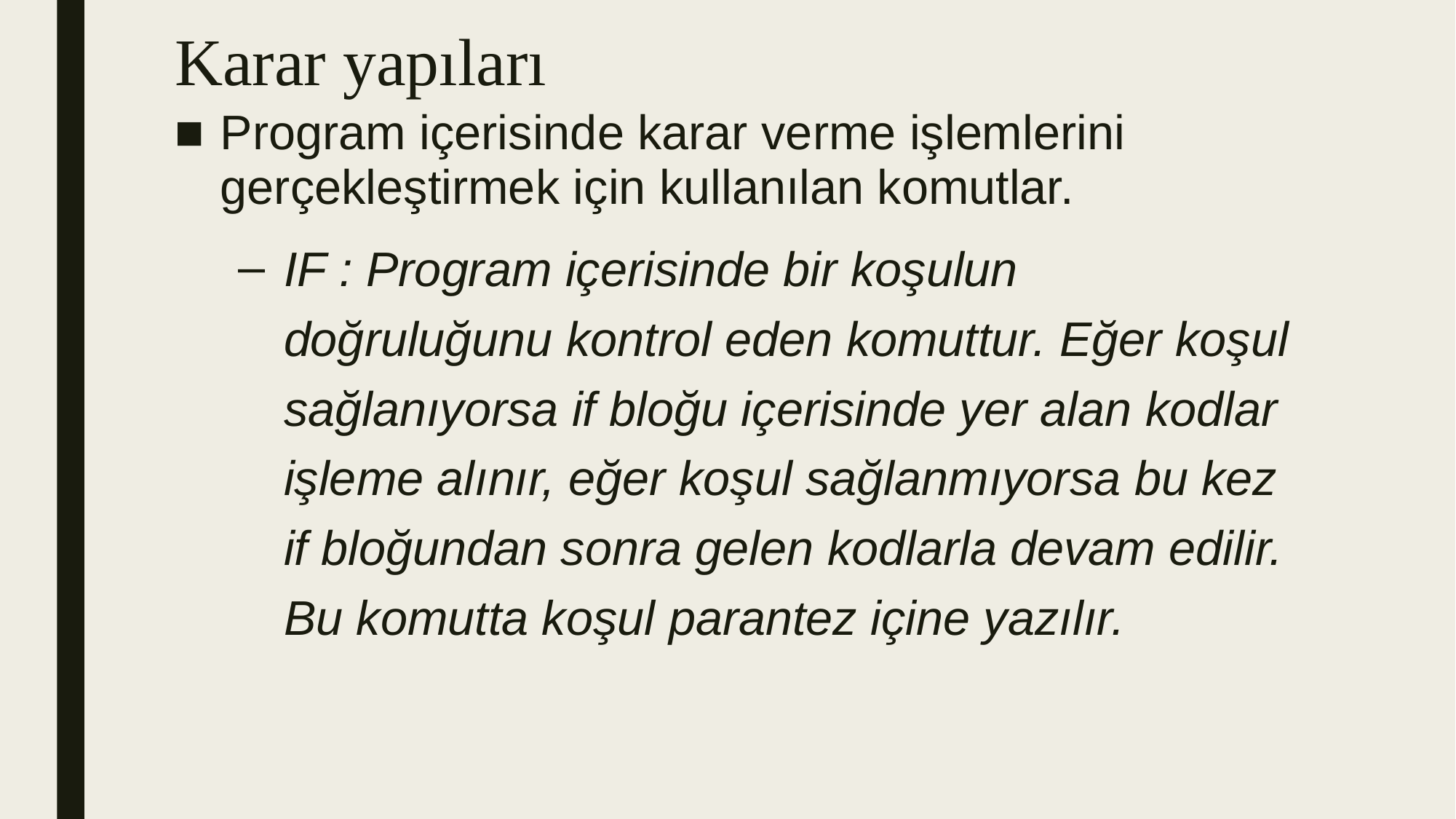

# Karar yapıları
Program içerisinde karar verme işlemlerini gerçekleştirmek için kullanılan komutlar.
IF : Program içerisinde bir koşulun doğruluğunu kontrol eden komuttur. Eğer koşul sağlanıyorsa if bloğu içerisinde yer alan kodlar işleme alınır, eğer koşul sağlanmıyorsa bu kez if bloğundan sonra gelen kodlarla devam edilir. Bu komutta koşul parantez içine yazılır.